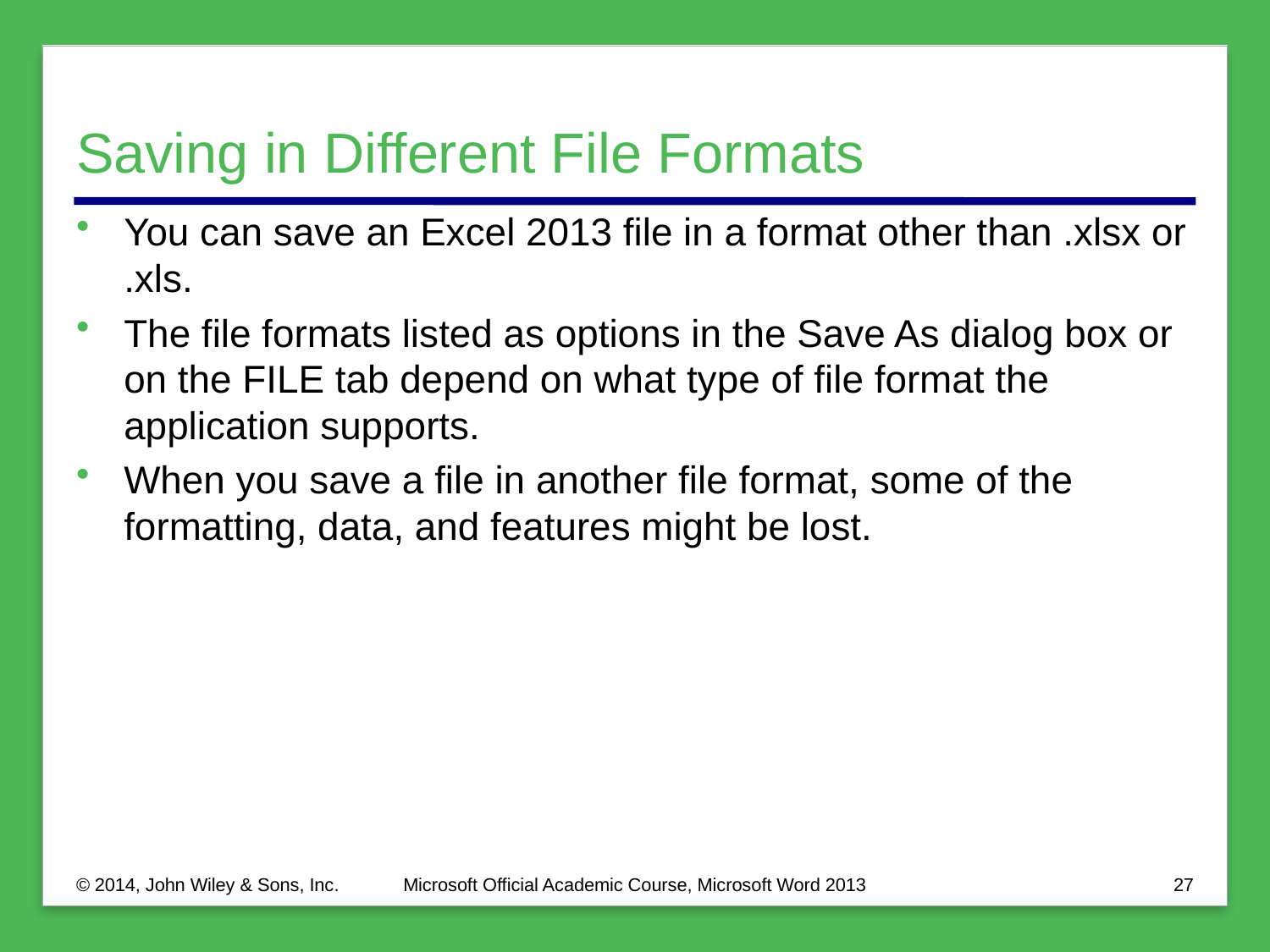

# Saving in Different File Formats
You can save an Excel 2013 file in a format other than .xlsx or .xls.
The file formats listed as options in the Save As dialog box or on the FILE tab depend on what type of file format the application supports.
When you save a file in another file format, some of the formatting, data, and features might be lost.
© 2014, John Wiley & Sons, Inc.
Microsoft Official Academic Course, Microsoft Word 2013
27